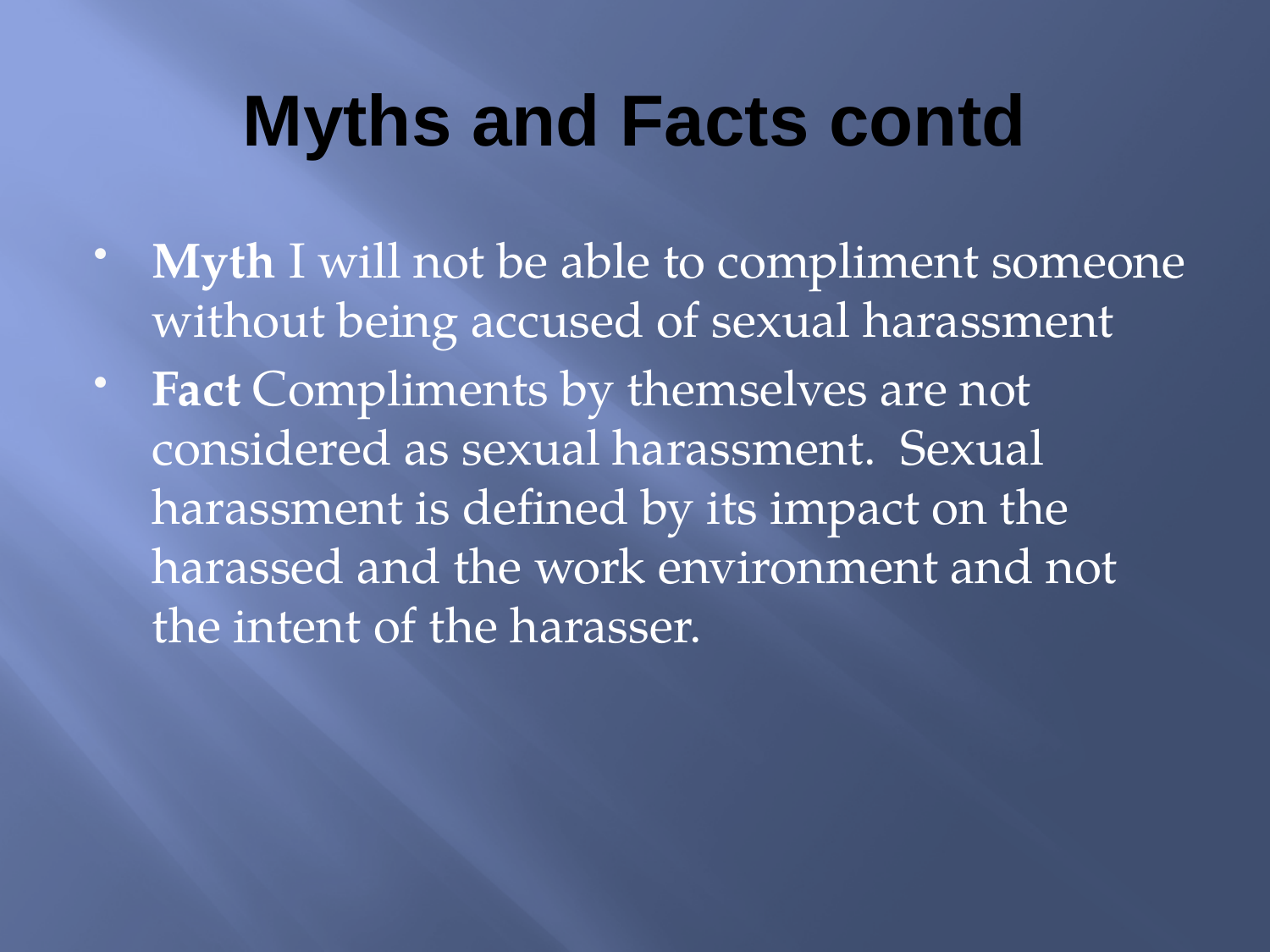

# Myths and Facts contd
Myth I will not be able to compliment someone without being accused of sexual harassment
Fact Compliments by themselves are not considered as sexual harassment.  Sexual harassment is defined by its impact on the harassed and the work environment and not the intent of the harasser.